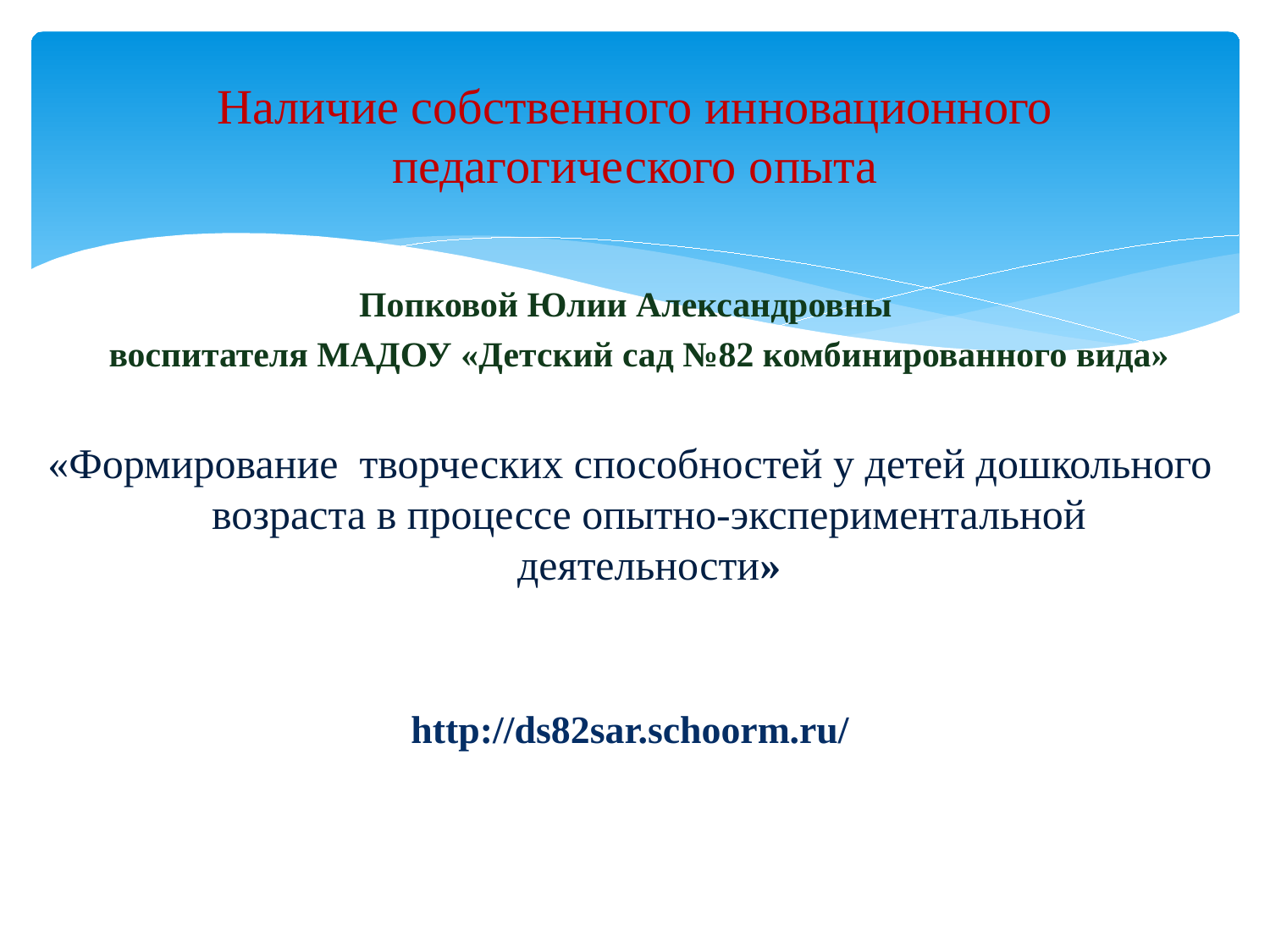

# Наличие собственного инновационного педагогического опыта

Попковой Юлии Александровны
  воспитателя МАДОУ «Детский сад №82 комбинированного вида»

«Формирование  творческих способностей у детей дошкольного возраста в процессе опытно-экспериментальной деятельности»

http://ds82sar.schoorm.ru/